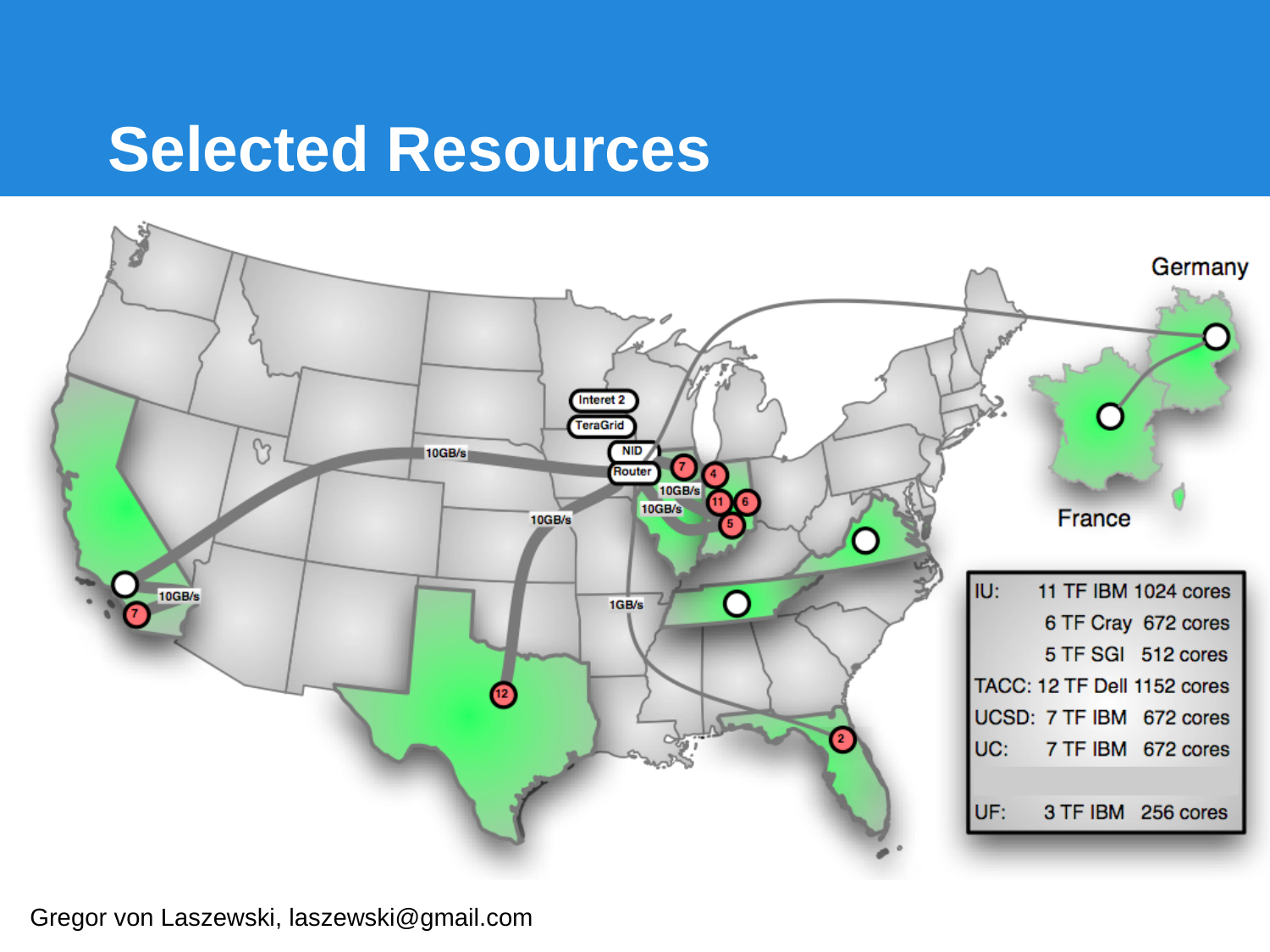

# Selected Resources

Gregor von Laszewski, laszewski@gmail.com